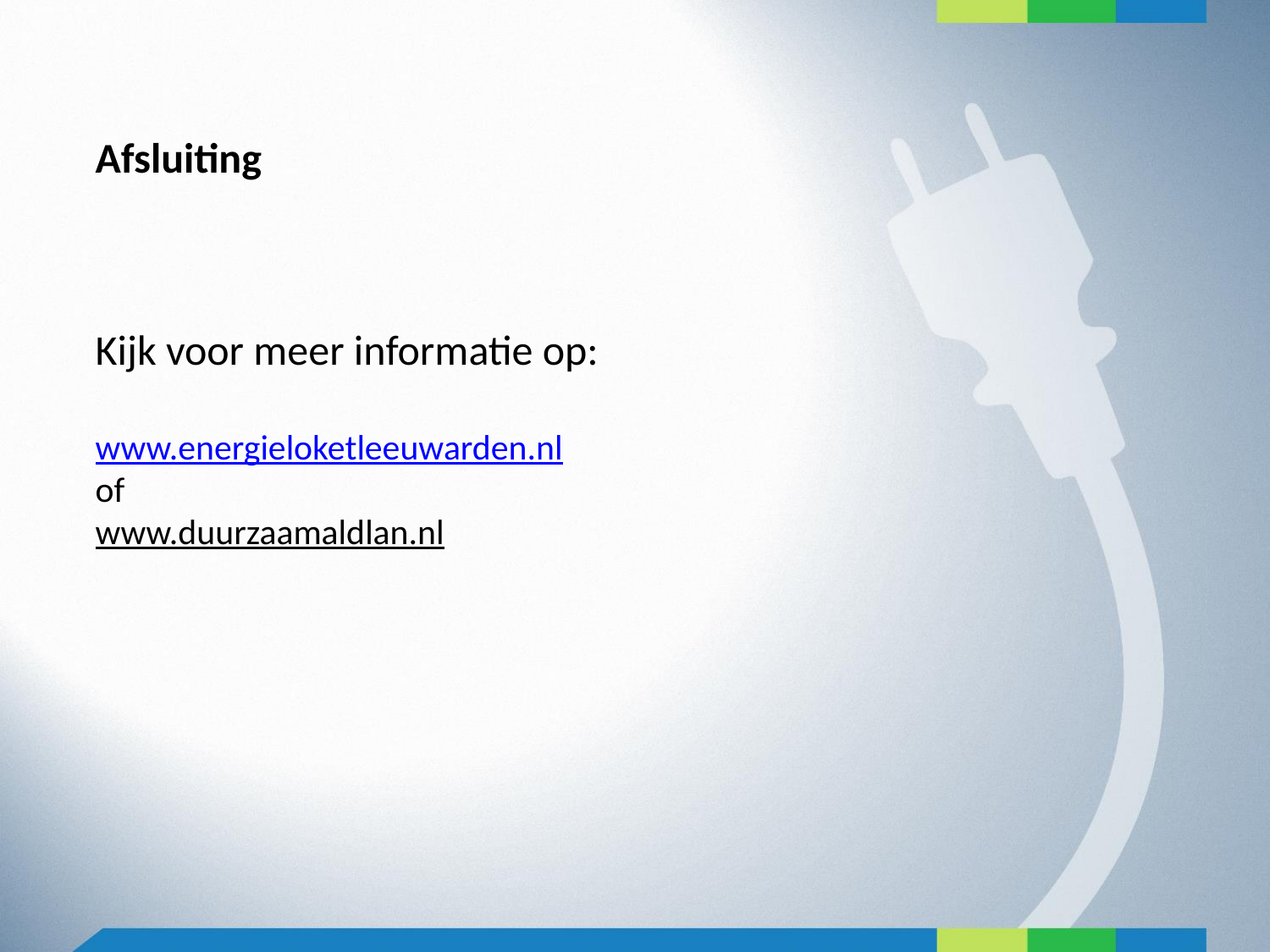

Afsluiting
Kijk voor meer informatie op:

www.energieloketleeuwarden.nl
of
www.duurzaamaldlan.nl